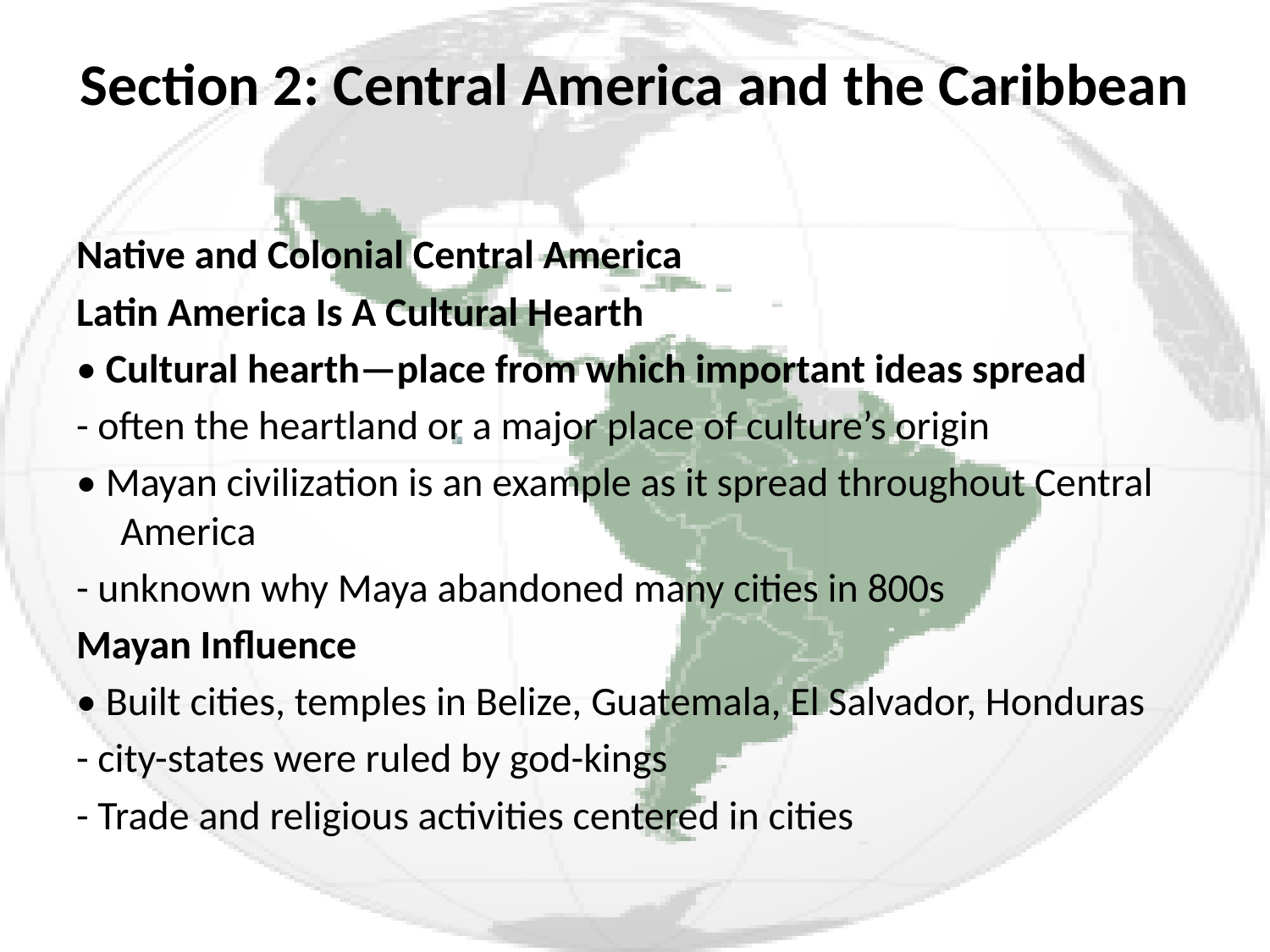

# Section 2: Central America and the Caribbean
Native and Colonial Central America
Latin America Is A Cultural Hearth
• Cultural hearth—place from which important ideas spread
- often the heartland or a major place of culture’s origin
• Mayan civilization is an example as it spread throughout Central America
- unknown why Maya abandoned many cities in 800s
Mayan Influence
• Built cities, temples in Belize, Guatemala, El Salvador, Honduras
- city-states were ruled by god-kings
- Trade and religious activities centered in cities